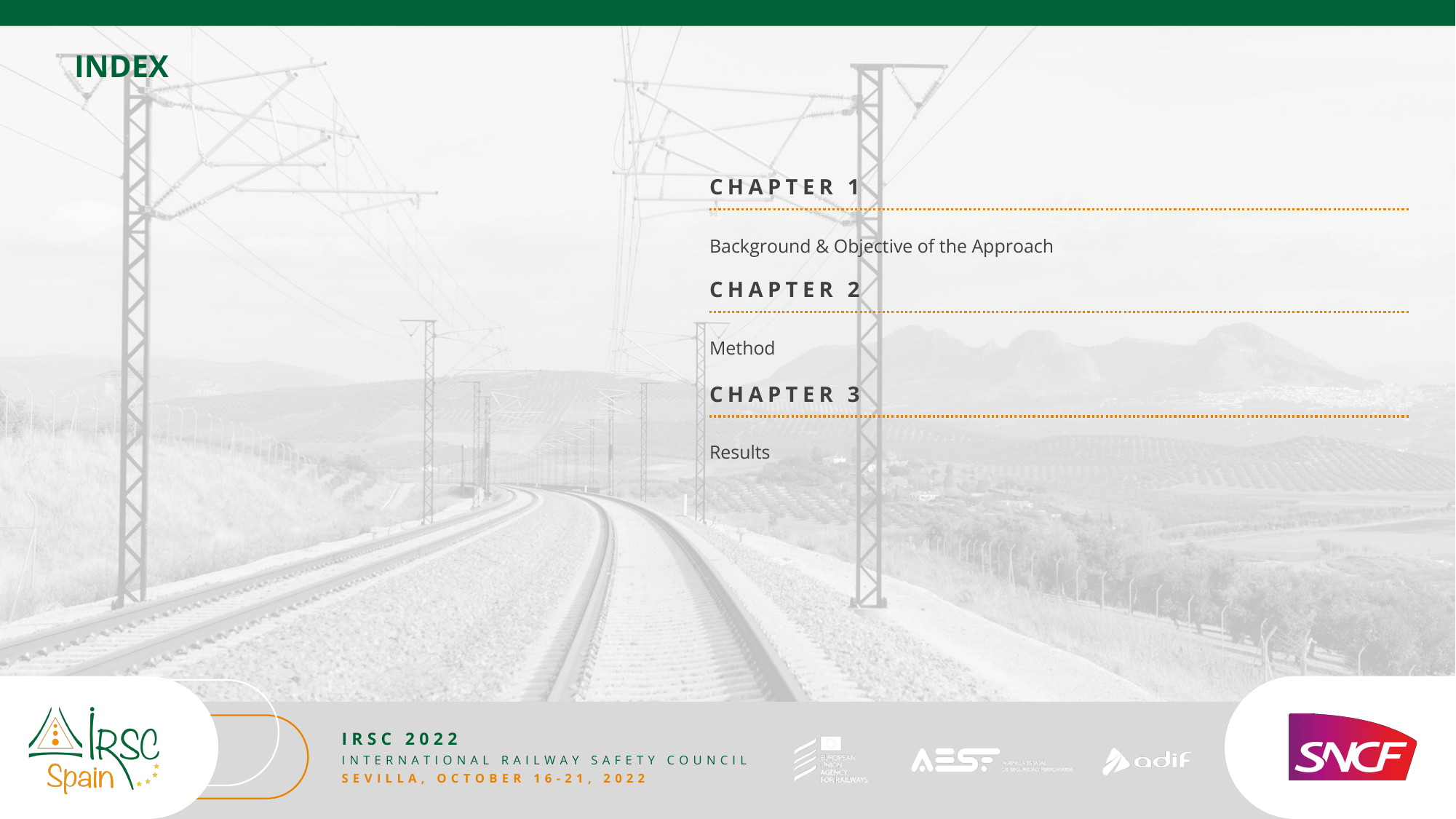

# INDEX
CHAPTER 1
Background & Objective of the Approach
CHAPTER 2
Method
CHAPTER 3
Results